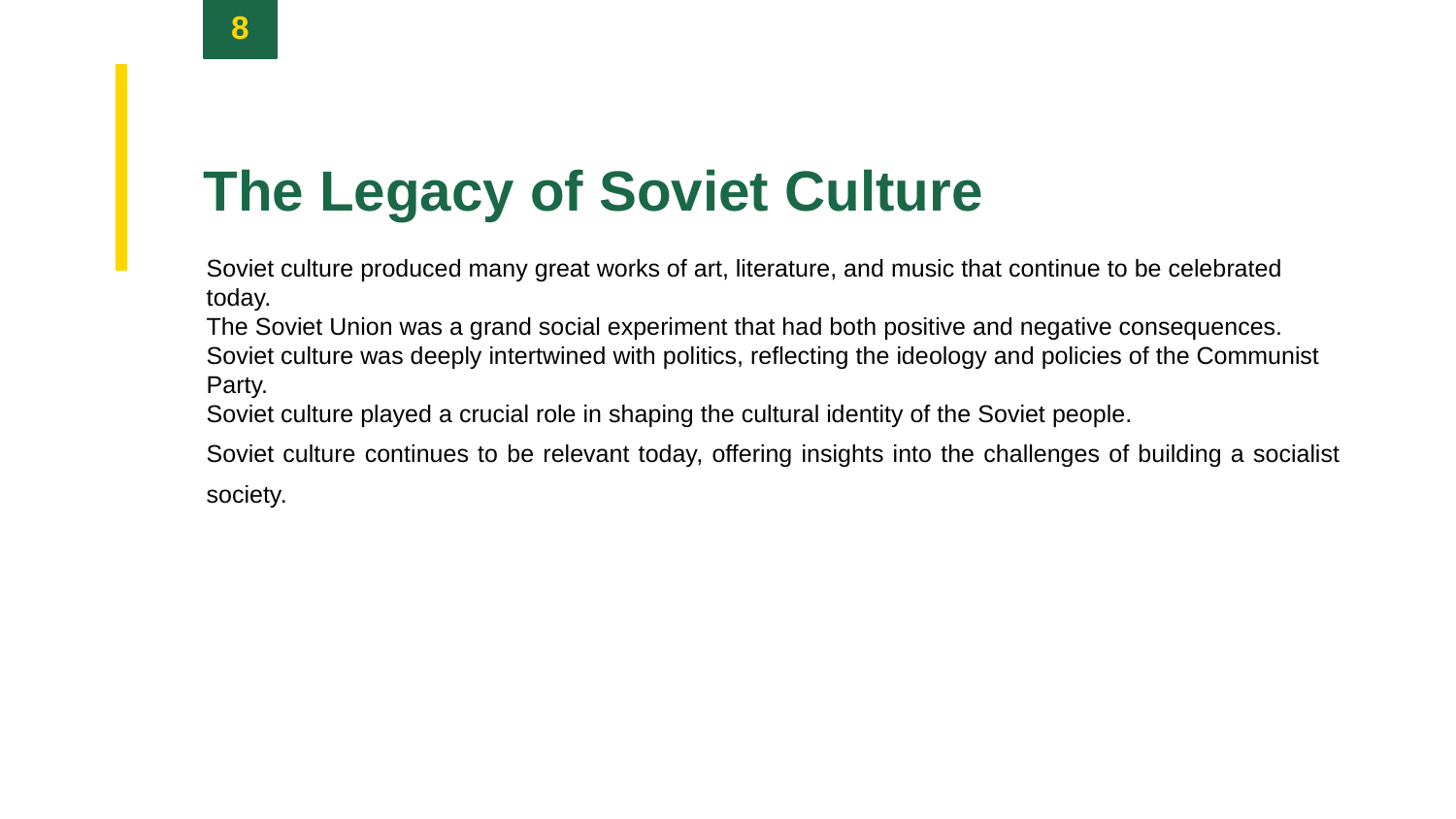

8

The Legacy of Soviet Culture
Soviet culture produced many great works of art, literature, and music that continue to be celebrated today.
The Soviet Union was a grand social experiment that had both positive and negative consequences.
Soviet culture was deeply intertwined with politics, reflecting the ideology and policies of the Communist Party.
Soviet culture played a crucial role in shaping the cultural identity of the Soviet people.
Soviet culture continues to be relevant today, offering insights into the challenges of building a socialist society.